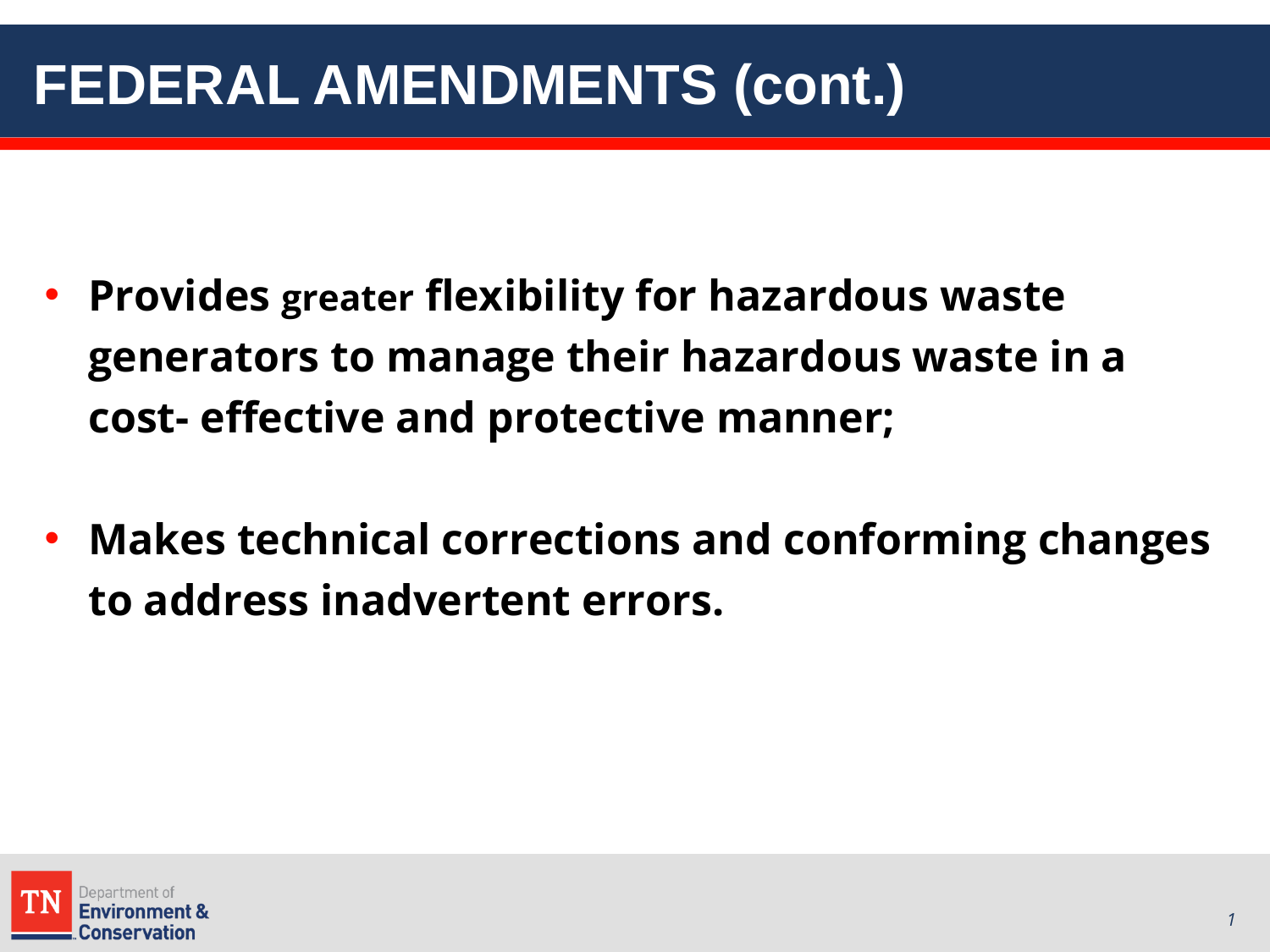

# FEDERAL AMENDMENTS (cont.)

Provides greater flexibility for hazardous waste generators to manage their hazardous waste in a cost- effective and protective manner;

Makes technical corrections and conforming changes to address inadvertent errors.

14